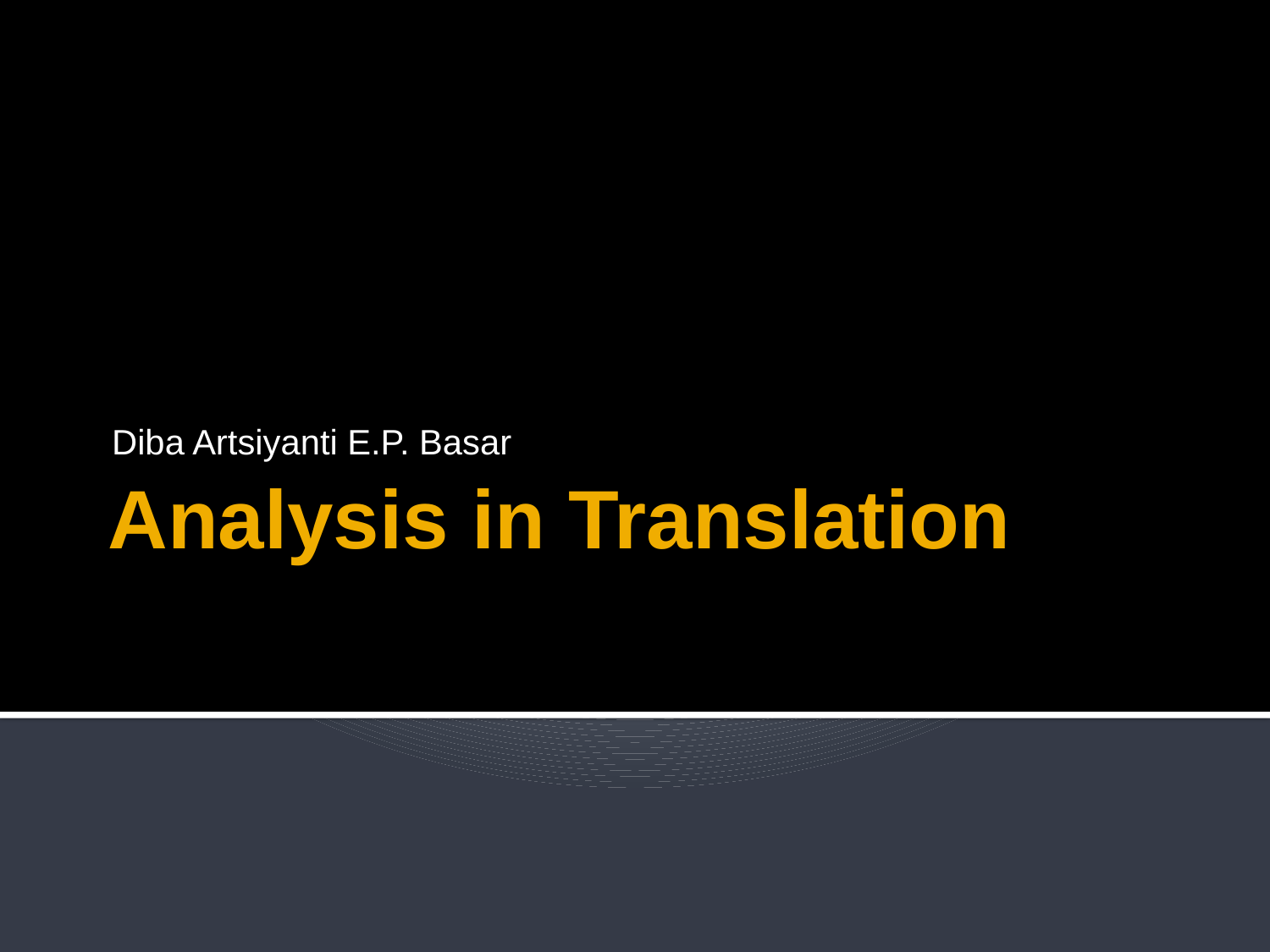

Diba Artsiyanti E.P. Basar
# Analysis in Translation